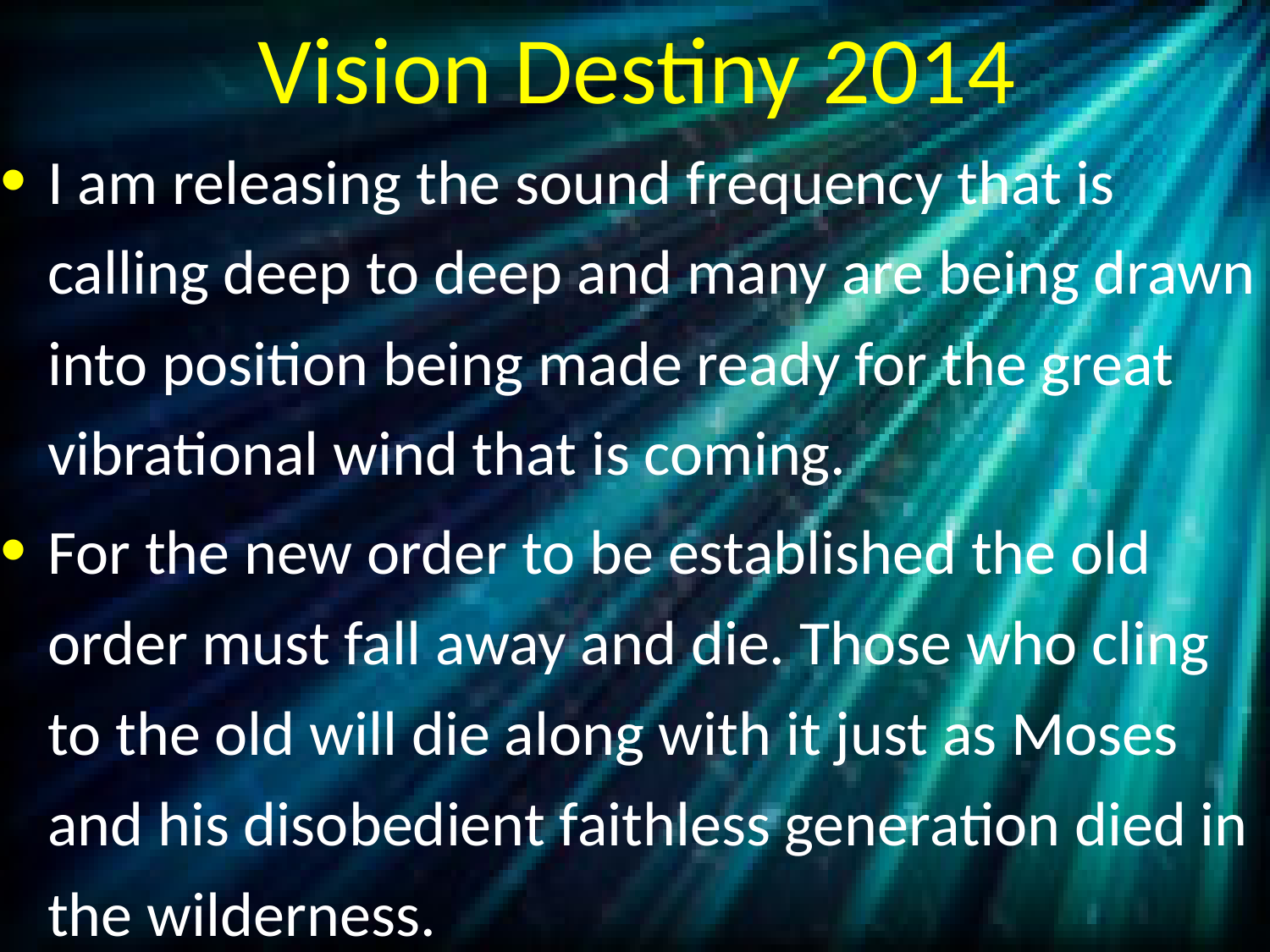

# Vision Destiny 2014
I am releasing the sound frequency that is calling deep to deep and many are being drawn into position being made ready for the great vibrational wind that is coming.
For the new order to be established the old order must fall away and die. Those who cling to the old will die along with it just as Moses and his disobedient faithless generation died in the wilderness.